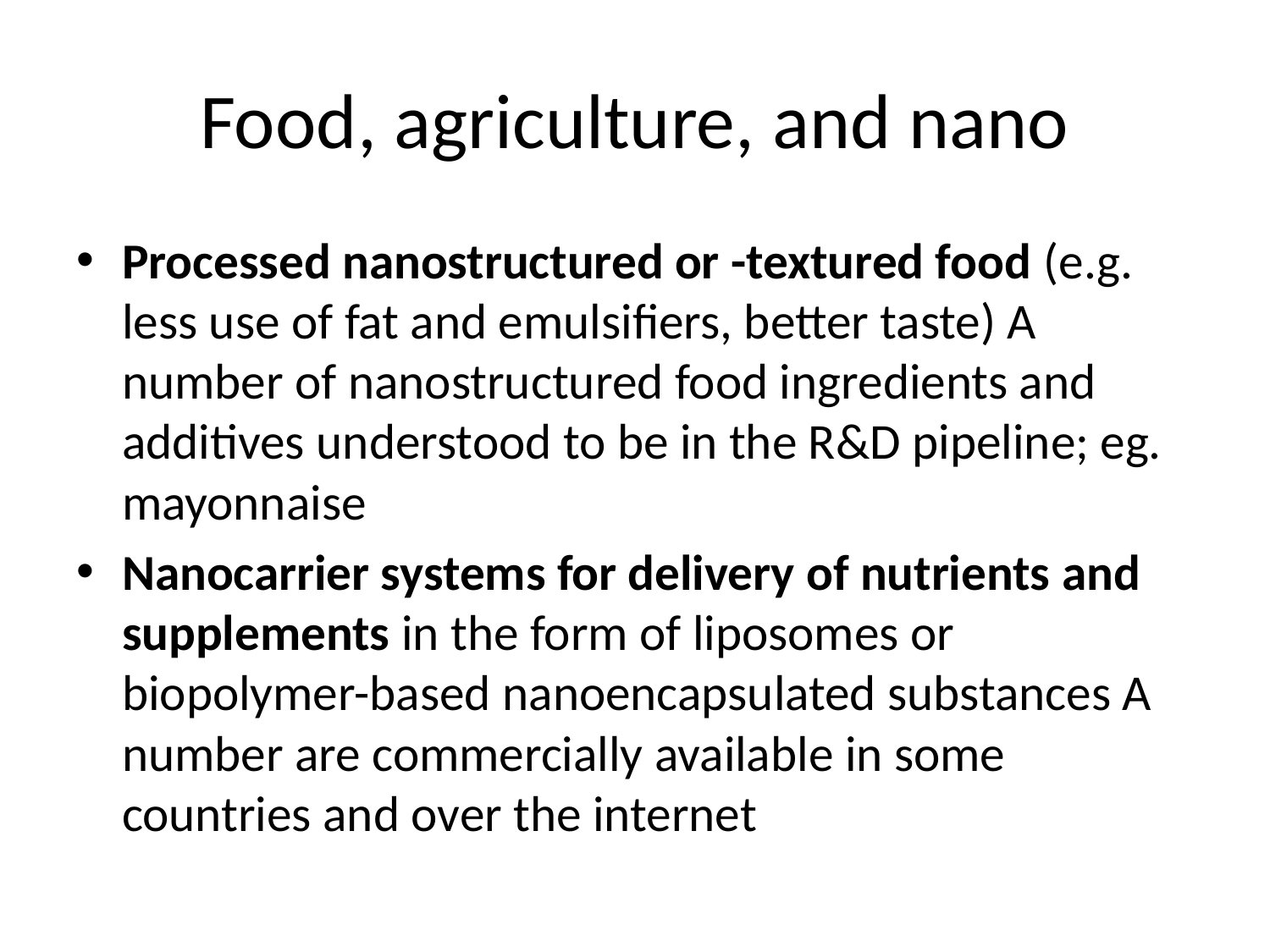

# Food, agriculture, and nano
Processed nanostructured or -textured food (e.g. less use of fat and emulsifiers, better taste) A number of nanostructured food ingredients and additives understood to be in the R&D pipeline; eg. mayonnaise
Nanocarrier systems for delivery of nutrients and supplements in the form of liposomes or biopolymer-based nanoencapsulated substances A number are commercially available in some countries and over the internet